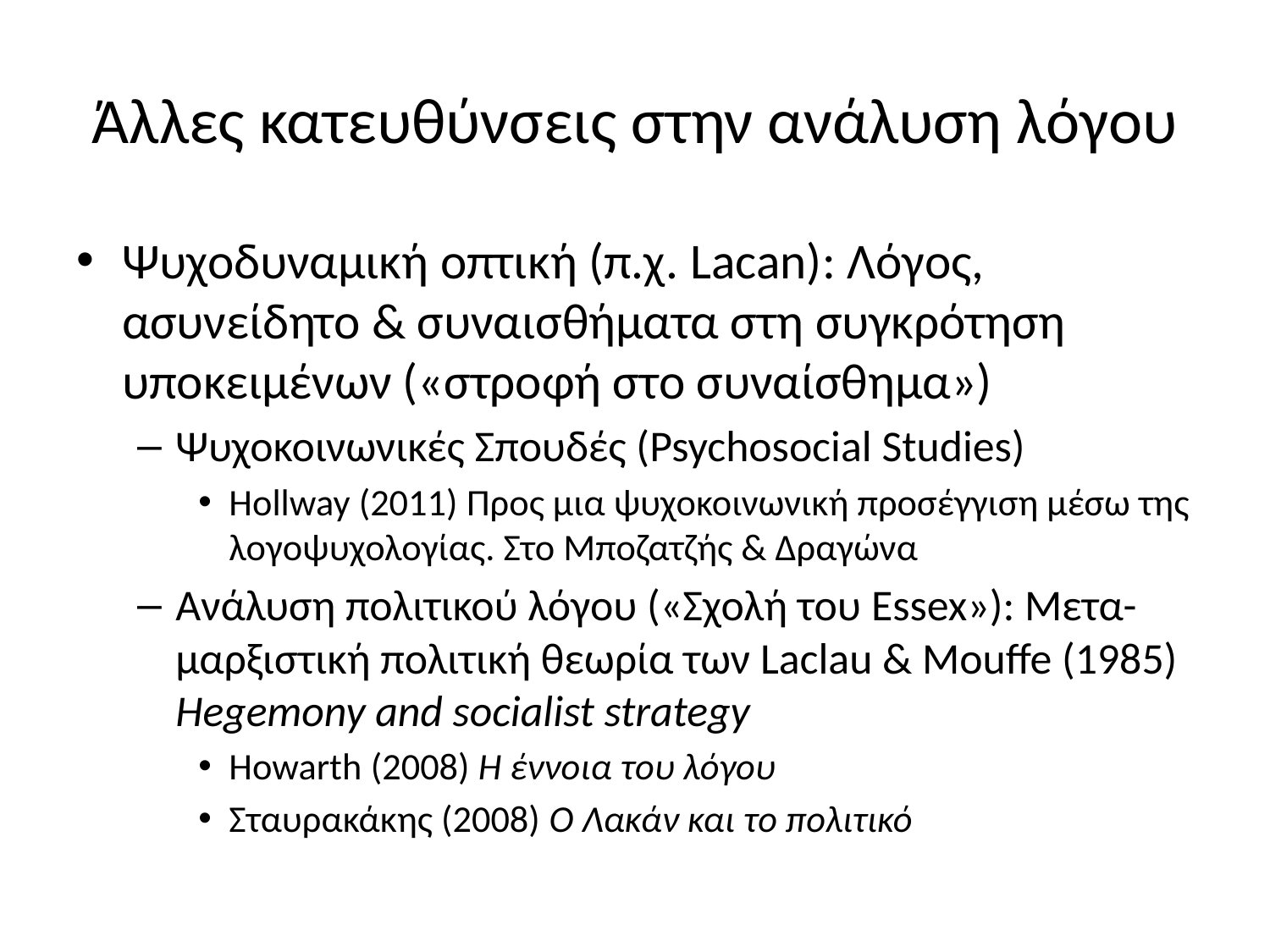

# Άλλες κατευθύνσεις στην ανάλυση λόγου
Ψυχοδυναμική οπτική (π.χ. Lacan): Λόγος, ασυνείδητο & συναισθήματα στη συγκρότηση υποκειμένων («στροφή στο συναίσθημα»)
Ψυχοκοινωνικές Σπουδές (Psychosocial Studies)
Hollway (2011) Προς μια ψυχοκοινωνική προσέγγιση μέσω της λογοψυχολογίας. Στο Μποζατζής & Δραγώνα
Ανάλυση πολιτικού λόγου («Σχολή του Essex»): Μετα-μαρξιστική πολιτική θεωρία των Laclau & Mouffe (1985) Hegemony and socialist strategy
Howarth (2008) Η έννοια του λόγου
Σταυρακάκης (2008) Ο Λακάν και το πολιτικό